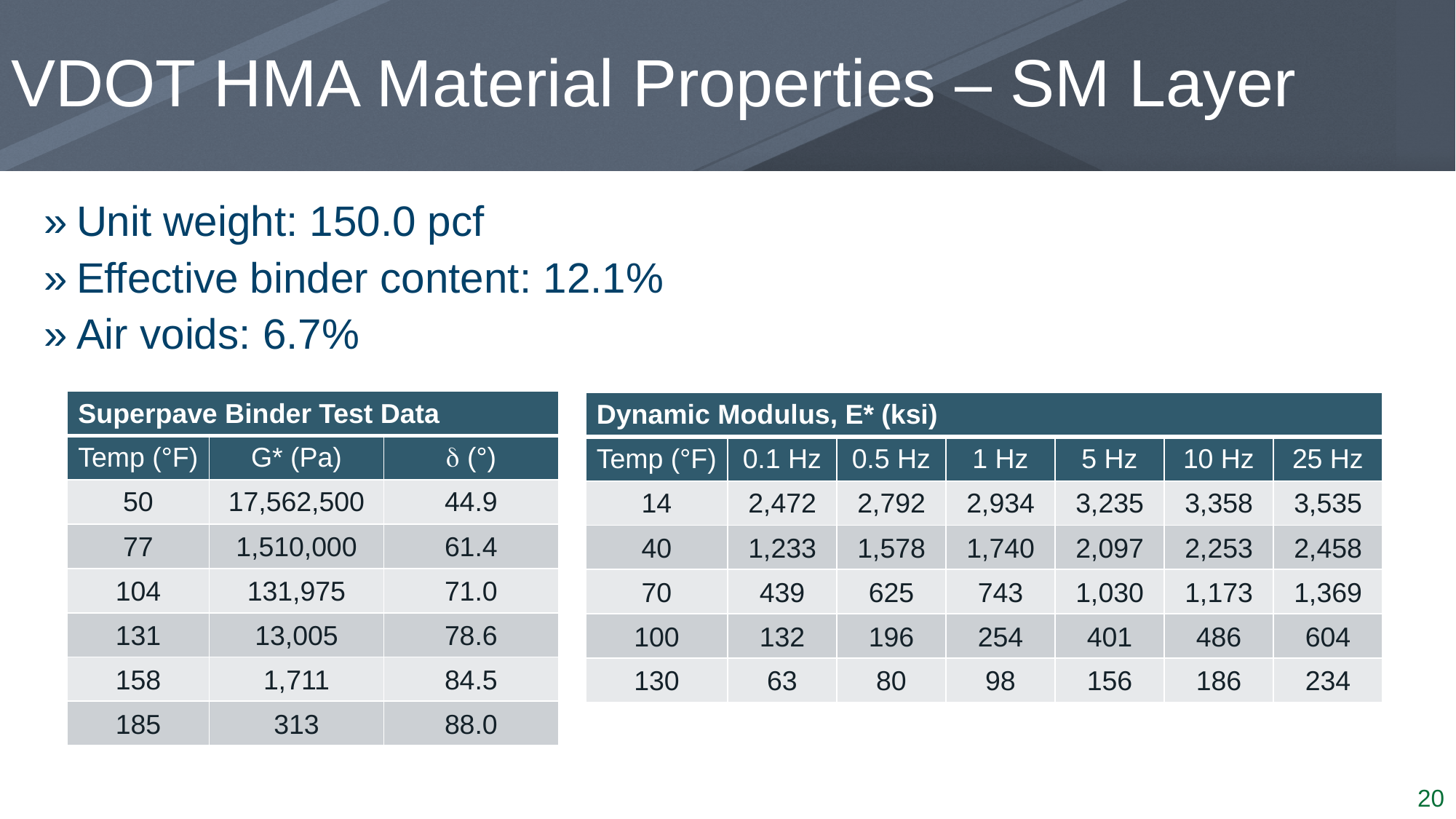

# VDOT HMA Material Properties – SM Layer
Unit weight: 150.0 pcf
Effective binder content: 12.1%
Air voids: 6.7%
| Superpave Binder Test Data |  |  |
| --- | --- | --- |
| Temp (°F) | G\* (Pa) | δ (°) |
| 50 | 17,562,500 | 44.9 |
| 77 | 1,510,000 | 61.4 |
| 104 | 131,975 | 71.0 |
| 131 | 13,005 | 78.6 |
| 158 | 1,711 | 84.5 |
| 185 | 313 | 88.0 |
| Dynamic Modulus, E\* (ksi) |  |  |  |  |  |  |
| --- | --- | --- | --- | --- | --- | --- |
| Temp (°F) | 0.1 Hz | 0.5 Hz | 1 Hz | 5 Hz | 10 Hz | 25 Hz |
| 14 | 2,472 | 2,792 | 2,934 | 3,235 | 3,358 | 3,535 |
| 40 | 1,233 | 1,578 | 1,740 | 2,097 | 2,253 | 2,458 |
| 70 | 439 | 625 | 743 | 1,030 | 1,173 | 1,369 |
| 100 | 132 | 196 | 254 | 401 | 486 | 604 |
| 130 | 63 | 80 | 98 | 156 | 186 | 234 |